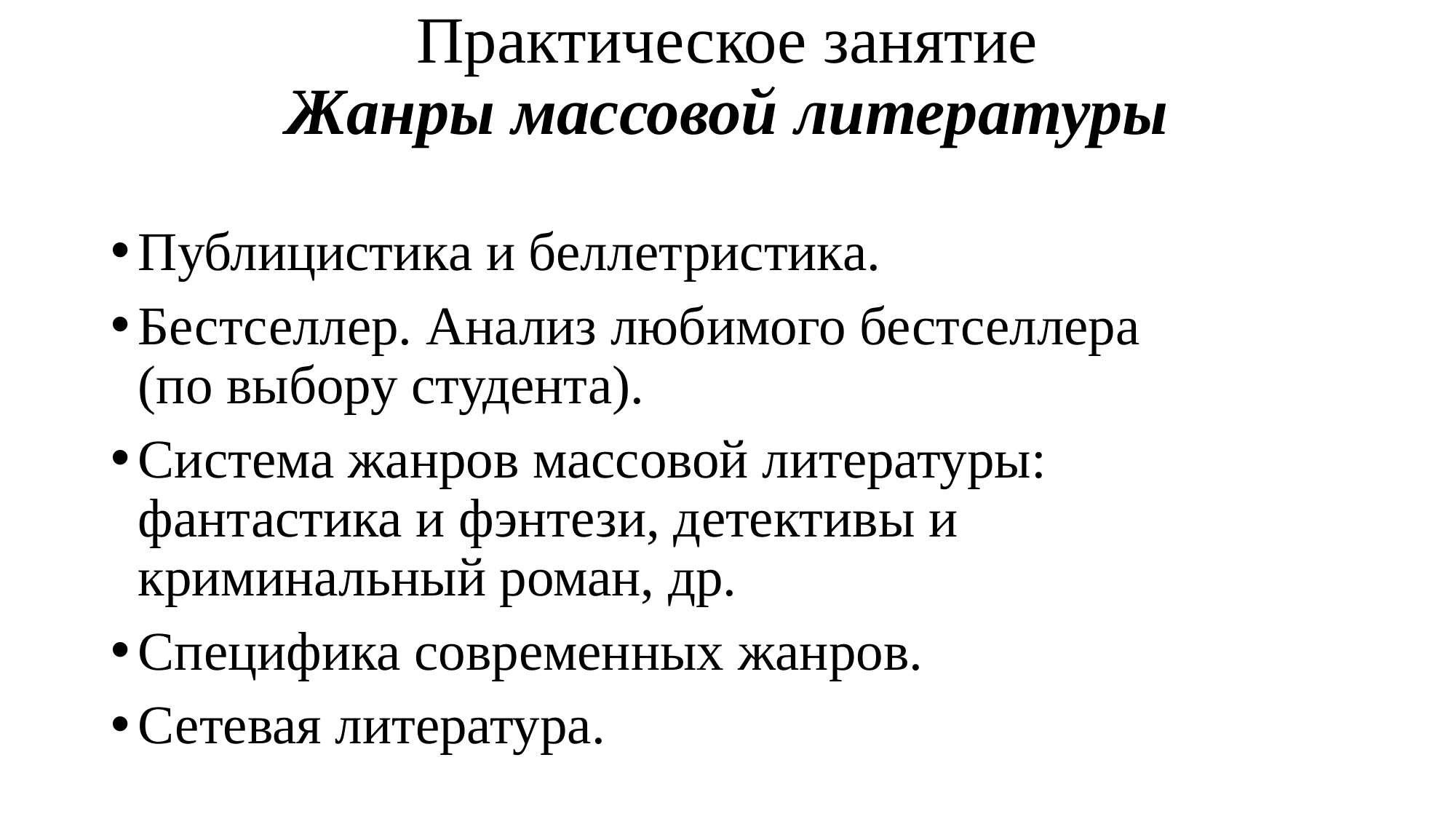

# Практическое занятие Жанры массовой литературы
Публицистика и беллетристика.
Бестселлер. Анализ любимого бестселлера (по выбору студента).
Система жанров массовой литературы: фантастика и фэнтези, детективы и криминальный роман, др.
Специфика современных жанров.
Сетевая литература.